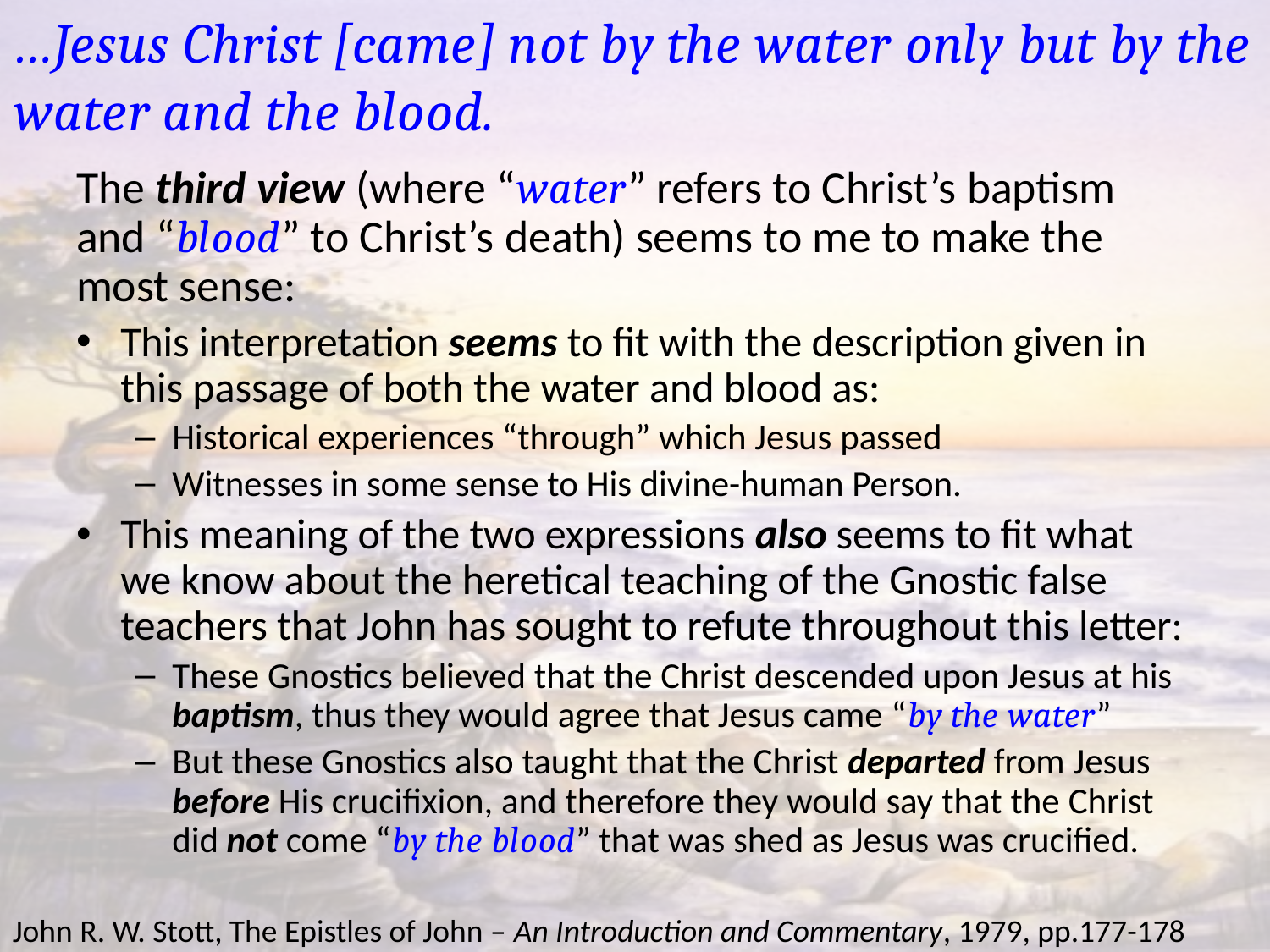

# …Jesus Christ [came] not by the water only but by the water and the blood.
The third view (where “water” refers to Christ’s baptism and “blood” to Christ’s death) seems to me to make the most sense:
This interpretation seems to fit with the description given in this passage of both the water and blood as:
Historical experiences “through” which Jesus passed
Witnesses in some sense to His divine-human Person.
This meaning of the two expressions also seems to fit what we know about the heretical teaching of the Gnostic false teachers that John has sought to refute throughout this letter:
These Gnostics believed that the Christ descended upon Jesus at his baptism, thus they would agree that Jesus came “by the water”
But these Gnostics also taught that the Christ departed from Jesus before His crucifixion, and therefore they would say that the Christ did not come “by the blood” that was shed as Jesus was crucified.
John R. W. Stott, The Epistles of John – An Introduction and Commentary, 1979, pp.177-178